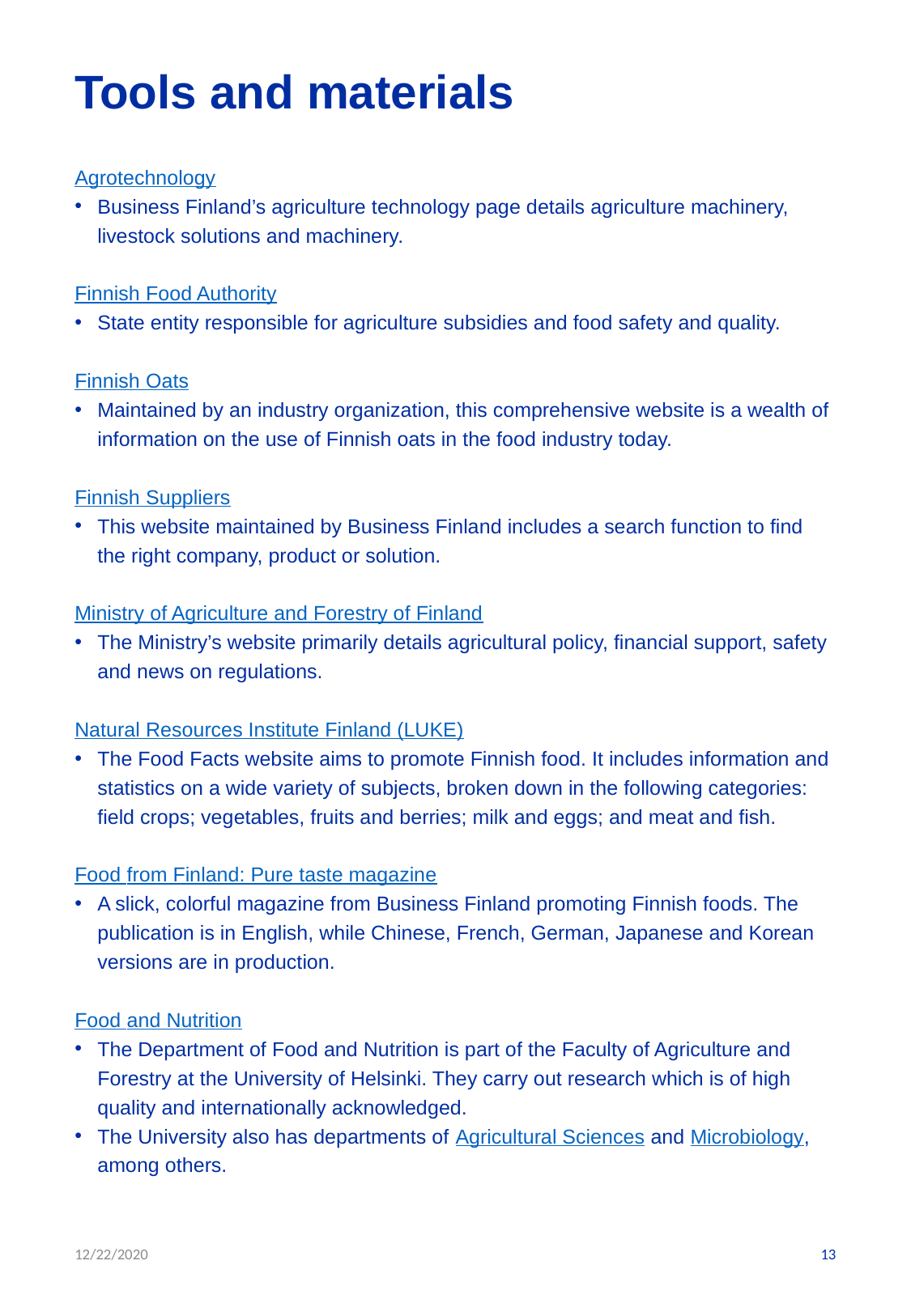

# Tools and materials
Agrotechnology
Business Finland’s agriculture technology page details agriculture machinery, livestock solutions and machinery.

Finnish Food Authority
State entity responsible for agriculture subsidies and food safety and quality.

Finnish Oats
Maintained by an industry organization, this comprehensive website is a wealth of information on the use of Finnish oats in the food industry today.

Finnish Suppliers
This website maintained by Business Finland includes a search function to find the right company, product or solution.

Ministry of Agriculture and Forestry of Finland
The Ministry’s website primarily details agricultural policy, financial support, safety and news on regulations.

Natural Resources Institute Finland (LUKE)
The Food Facts website aims to promote Finnish food. It includes information and statistics on a wide variety of subjects, broken down in the following categories: field crops; vegetables, fruits and berries; milk and eggs; and meat and fish.

Food from Finland: Pure taste magazine
A slick, colorful magazine from Business Finland promoting Finnish foods. The publication is in English, while Chinese, French, German, Japanese and Korean versions are in production.

Food and Nutrition
The Department of Food and Nutrition is part of the Faculty of Agriculture and Forestry at the University of Helsinki. They carry out research which is of high quality and internationally acknowledged.
The University also has departments of Agricultural Sciences and Microbiology, among others.
12/22/2020
13